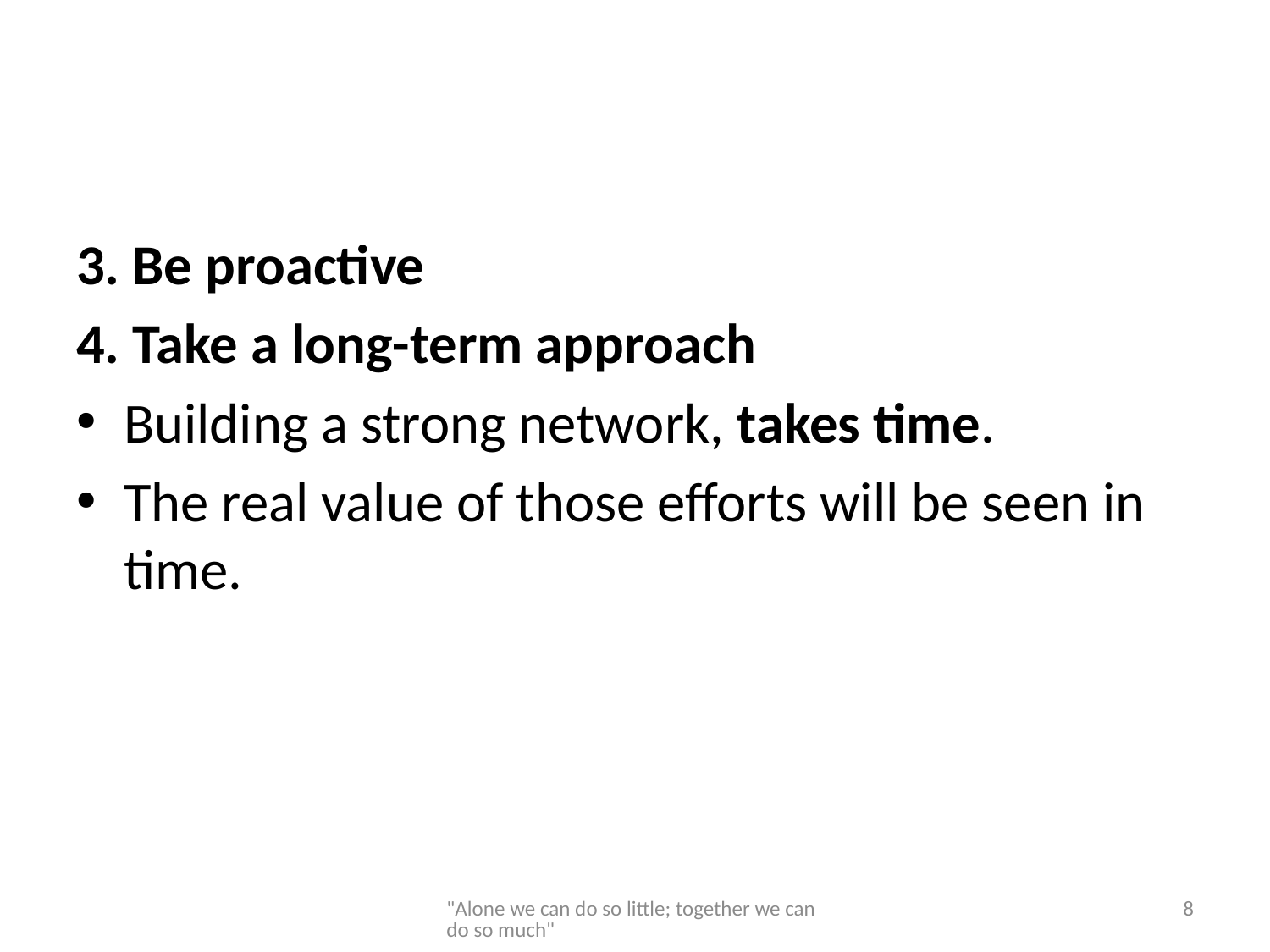

3. Be proactive
4. Take a long-term approach
Building a strong network, takes time.
The real value of those efforts will be seen in time.
"Alone we can do so little; together we can do so much"
8